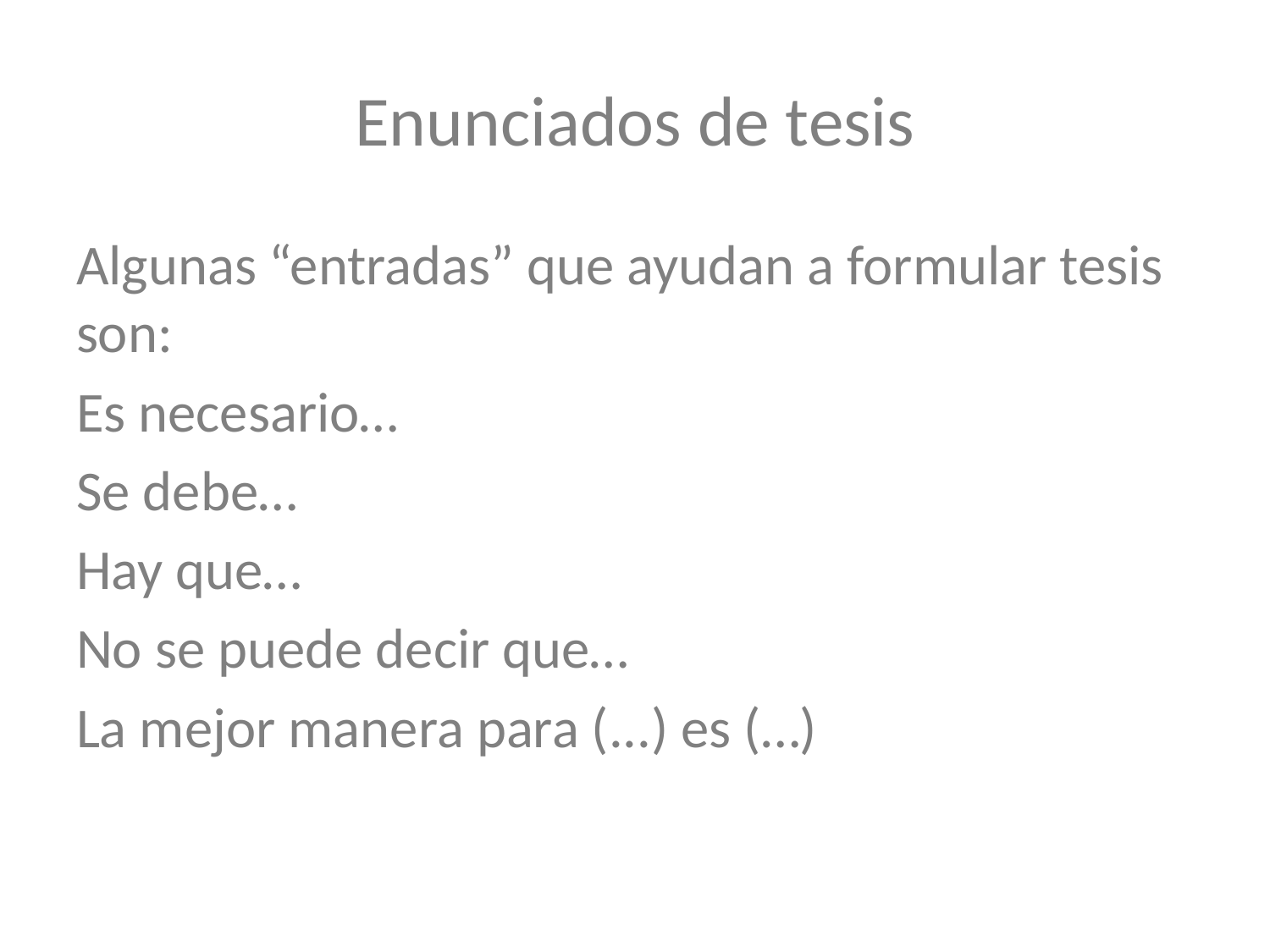

# Enunciados de tesis
Algunas “entradas” que ayudan a formular tesis son:
Es necesario…
Se debe…
Hay que…
No se puede decir que…
La mejor manera para (...) es (…)